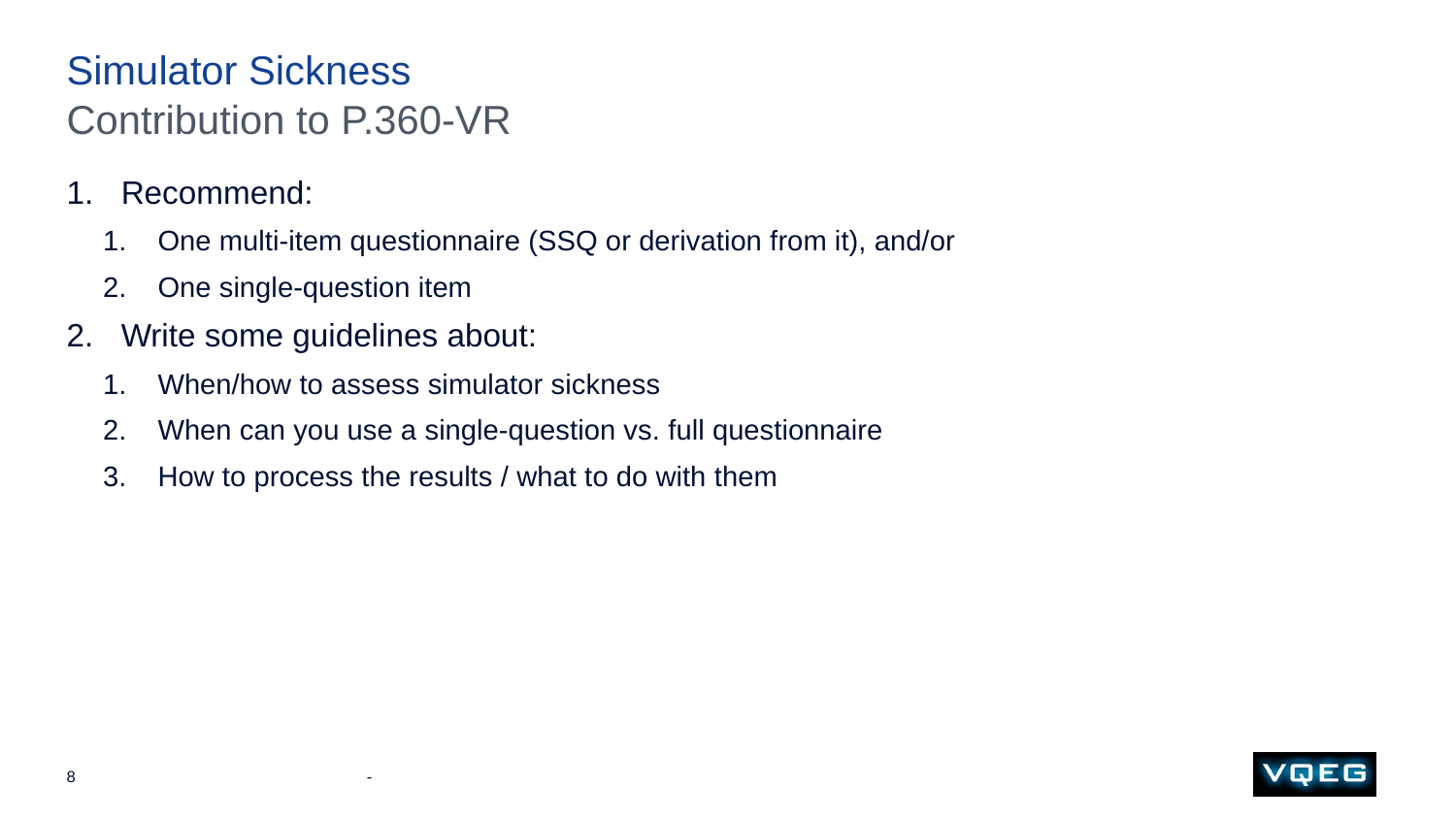

Simulator Sickness
Contribution to P.360-VR
Recommend:
One multi-item questionnaire (SSQ or derivation from it), and/or
One single-question item
Write some guidelines about:
When/how to assess simulator sickness
When can you use a single-question vs. full questionnaire
How to process the results / what to do with them
-